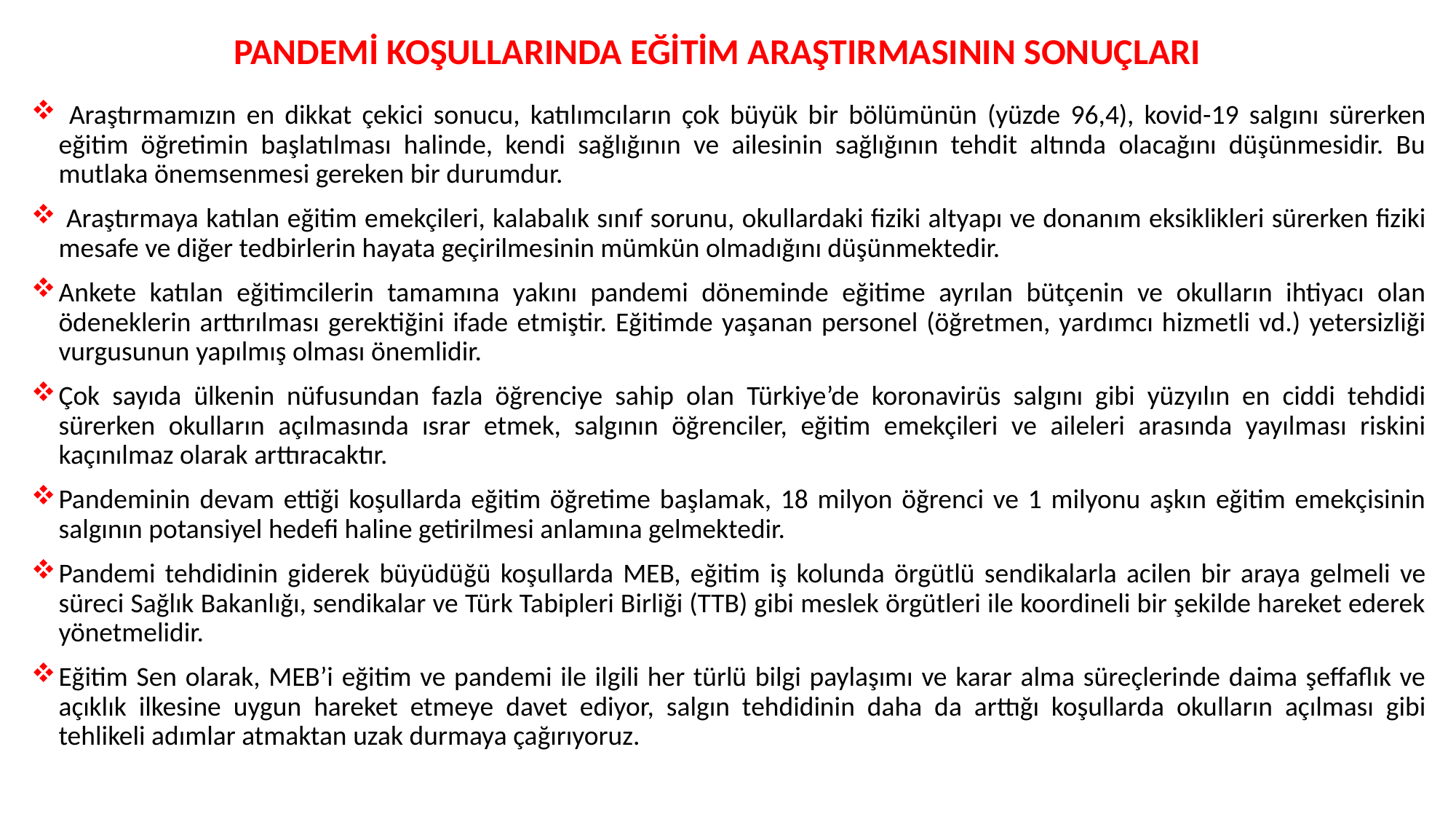

PANDEMİ KOŞULLARINDA EĞİTİM ARAŞTIRMASININ SONUÇLARI
 Araştırmamızın en dikkat çekici sonucu, katılımcıların çok büyük bir bölümünün (yüzde 96,4), kovid-19 salgını sürerken eğitim öğretimin başlatılması halinde, kendi sağlığının ve ailesinin sağlığının tehdit altında olacağını düşünmesidir. Bu mutlaka önemsenmesi gereken bir durumdur.
 Araştırmaya katılan eğitim emekçileri, kalabalık sınıf sorunu, okullardaki fiziki altyapı ve donanım eksiklikleri sürerken fiziki mesafe ve diğer tedbirlerin hayata geçirilmesinin mümkün olmadığını düşünmektedir.
Ankete katılan eğitimcilerin tamamına yakını pandemi döneminde eğitime ayrılan bütçenin ve okulların ihtiyacı olan ödeneklerin arttırılması gerektiğini ifade etmiştir. Eğitimde yaşanan personel (öğretmen, yardımcı hizmetli vd.) yetersizliği vurgusunun yapılmış olması önemlidir.
Çok sayıda ülkenin nüfusundan fazla öğrenciye sahip olan Türkiye’de koronavirüs salgını gibi yüzyılın en ciddi tehdidi sürerken okulların açılmasında ısrar etmek, salgının öğrenciler, eğitim emekçileri ve aileleri arasında yayılması riskini kaçınılmaz olarak arttıracaktır.
Pandeminin devam ettiği koşullarda eğitim öğretime başlamak, 18 milyon öğrenci ve 1 milyonu aşkın eğitim emekçisinin salgının potansiyel hedefi haline getirilmesi anlamına gelmektedir.
Pandemi tehdidinin giderek büyüdüğü koşullarda MEB, eğitim iş kolunda örgütlü sendikalarla acilen bir araya gelmeli ve süreci Sağlık Bakanlığı, sendikalar ve Türk Tabipleri Birliği (TTB) gibi meslek örgütleri ile koordineli bir şekilde hareket ederek yönetmelidir.
Eğitim Sen olarak, MEB’i eğitim ve pandemi ile ilgili her türlü bilgi paylaşımı ve karar alma süreçlerinde daima şeffaflık ve açıklık ilkesine uygun hareket etmeye davet ediyor, salgın tehdidinin daha da arttığı koşullarda okulların açılması gibi tehlikeli adımlar atmaktan uzak durmaya çağırıyoruz.